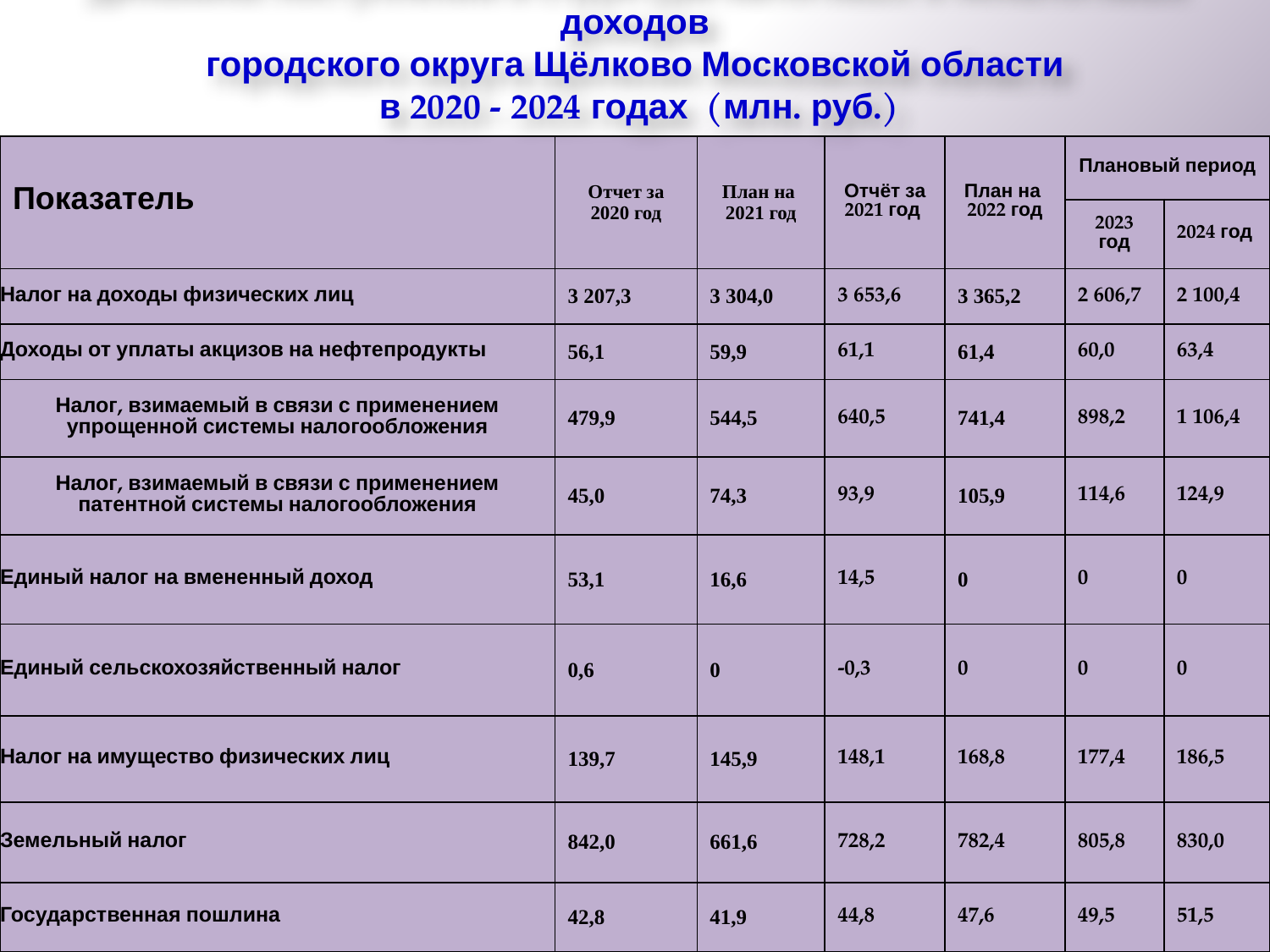

Динамика поступлений и структура налоговых и неналоговых  доходов
городского округа Щёлково Московской области
 в 2020 - 2024 годах  (млн. руб.)
| Показатель | Отчет за 2020 год | План на 2021 год | Отчёт за 2021 год | План на 2022 год | Плановый период |  |
| --- | --- | --- | --- | --- | --- | --- |
|  |  |  |  |  | 2023 год | 2024 год |
| Налог на доходы физических лиц | 3 207,3 | 3 304,0 | 3 653,6 | 3 365,2 | 2 606,7 | 2 100,4 |
| Доходы от уплаты акцизов на нефтепродукты | 56,1 | 59,9 | 61,1 | 61,4 | 60,0 | 63,4 |
| Налог, взимаемый в связи с применением упрощенной системы налогообложения | 479,9 | 544,5 | 640,5 | 741,4 | 898,2 | 1 106,4 |
| Налог, взимаемый в связи с применением патентной системы налогообложения | 45,0 | 74,3 | 93,9 | 105,9 | 114,6 | 124,9 |
| Единый налог на вмененный доход | 53,1 | 16,6 | 14,5 | 0 | 0 | 0 |
| Единый сельскохозяйственный налог | 0,6 | 0 | -0,3 | 0 | 0 | 0 |
| Налог на имущество физических лиц | 139,7 | 145,9 | 148,1 | 168,8 | 177,4 | 186,5 |
| Земельный налог | 842,0 | 661,6 | 728,2 | 782,4 | 805,8 | 830,0 |
| Государственная пошлина | 42,8 | 41,9 | 44,8 | 47,6 | 49,5 | 51,5 |